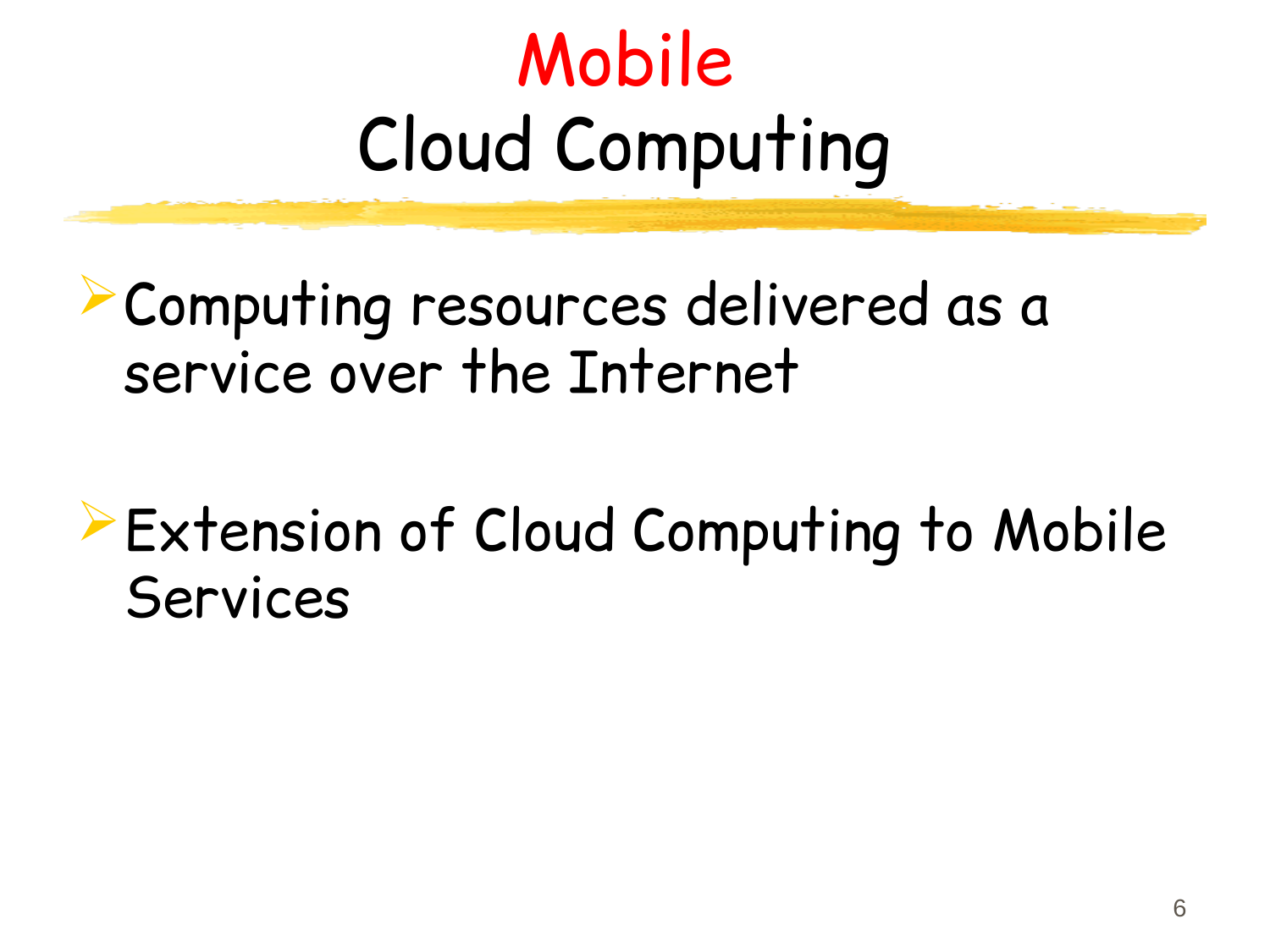

# Mobile Cloud Computing
Computing resources delivered as a service over the Internet

Extension of Cloud Computing to Mobile Services
6